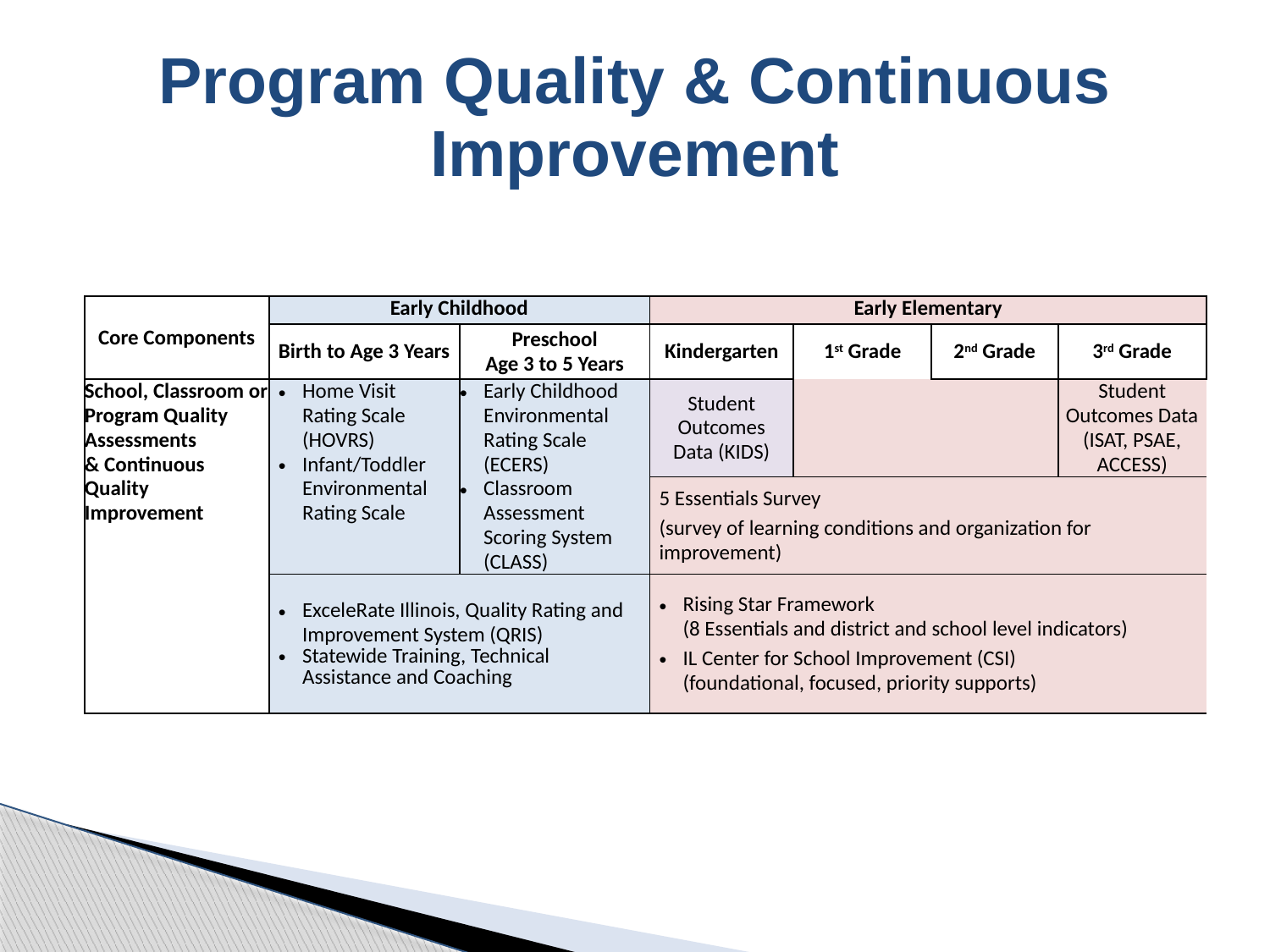

# Program Quality & Continuous Improvement
| Core Components | Early Childhood |  | Early Elementary |  |  |  |
| --- | --- | --- | --- | --- | --- | --- |
|  | Birth to Age 3 Years | Preschool Age 3 to 5 Years | Kindergarten | 1st Grade | 2nd Grade | 3rd Grade |
| School, Classroom or Program Quality Assessments & Continuous Quality Improvement | Home Visit Rating Scale (HOVRS) Infant/Toddler Environmental Rating Scale | Early Childhood Environmental Rating Scale (ECERS) Classroom Assessment Scoring System (CLASS) | Student Outcomes Data (KIDS) |  |  | Student Outcomes Data (ISAT, PSAE, ACCESS) |
|  |  |  | 5 Essentials Survey (survey of learning conditions and organization for improvement) |  |  |  |
|  | ExceleRate Illinois, Quality Rating and Improvement System (QRIS) Statewide Training, Technical Assistance and Coaching |  | Rising Star Framework (8 Essentials and district and school level indicators) IL Center for School Improvement (CSI) (foundational, focused, priority supports) |  |  |  |